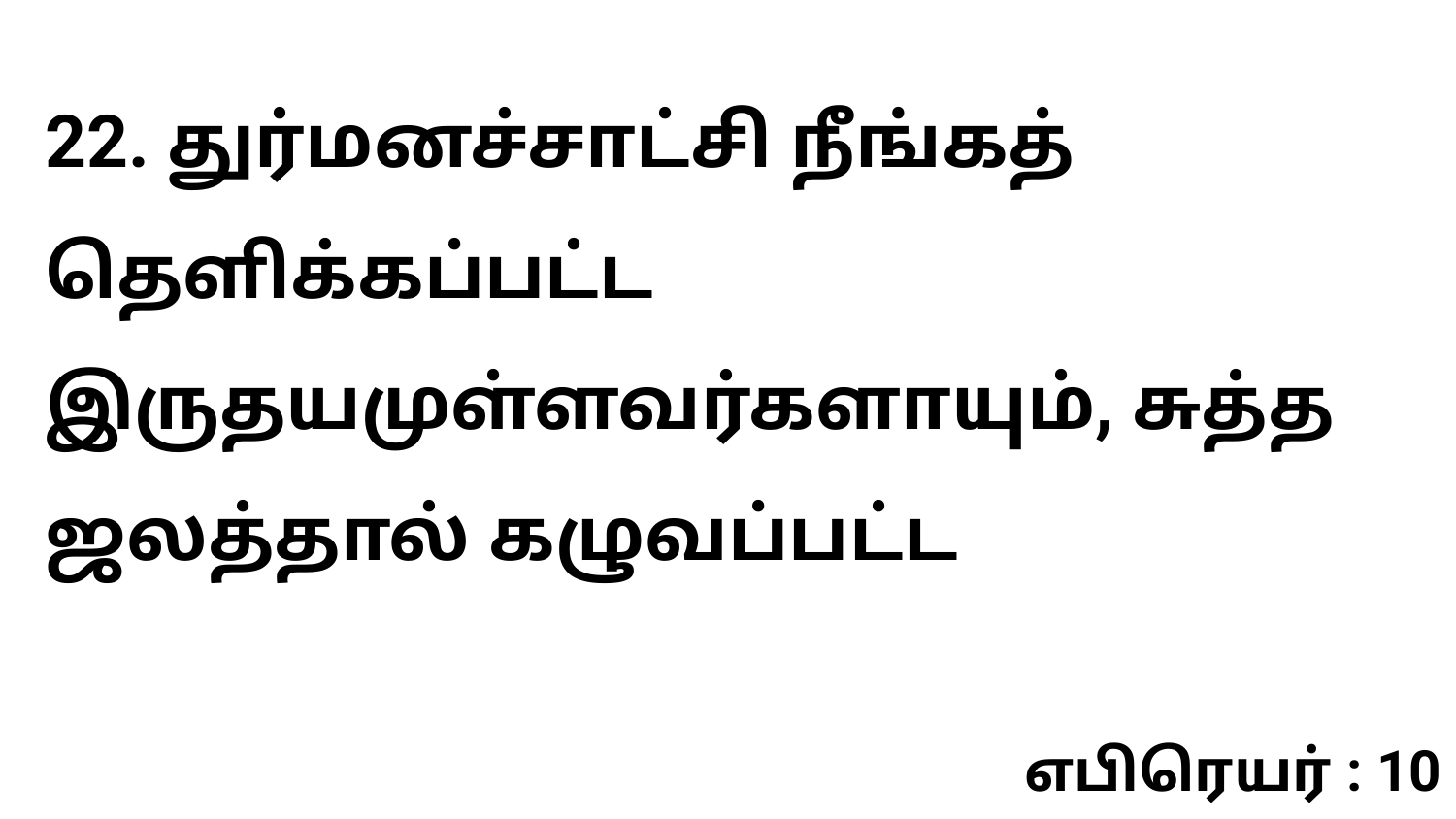

22. துர்மனச்சாட்சி நீங்கத் தெளிக்கப்பட்ட இருதயமுள்ளவர்களாயும், சுத்த ஜலத்தால் கழுவப்பட்ட
எபிரெயர் : 10